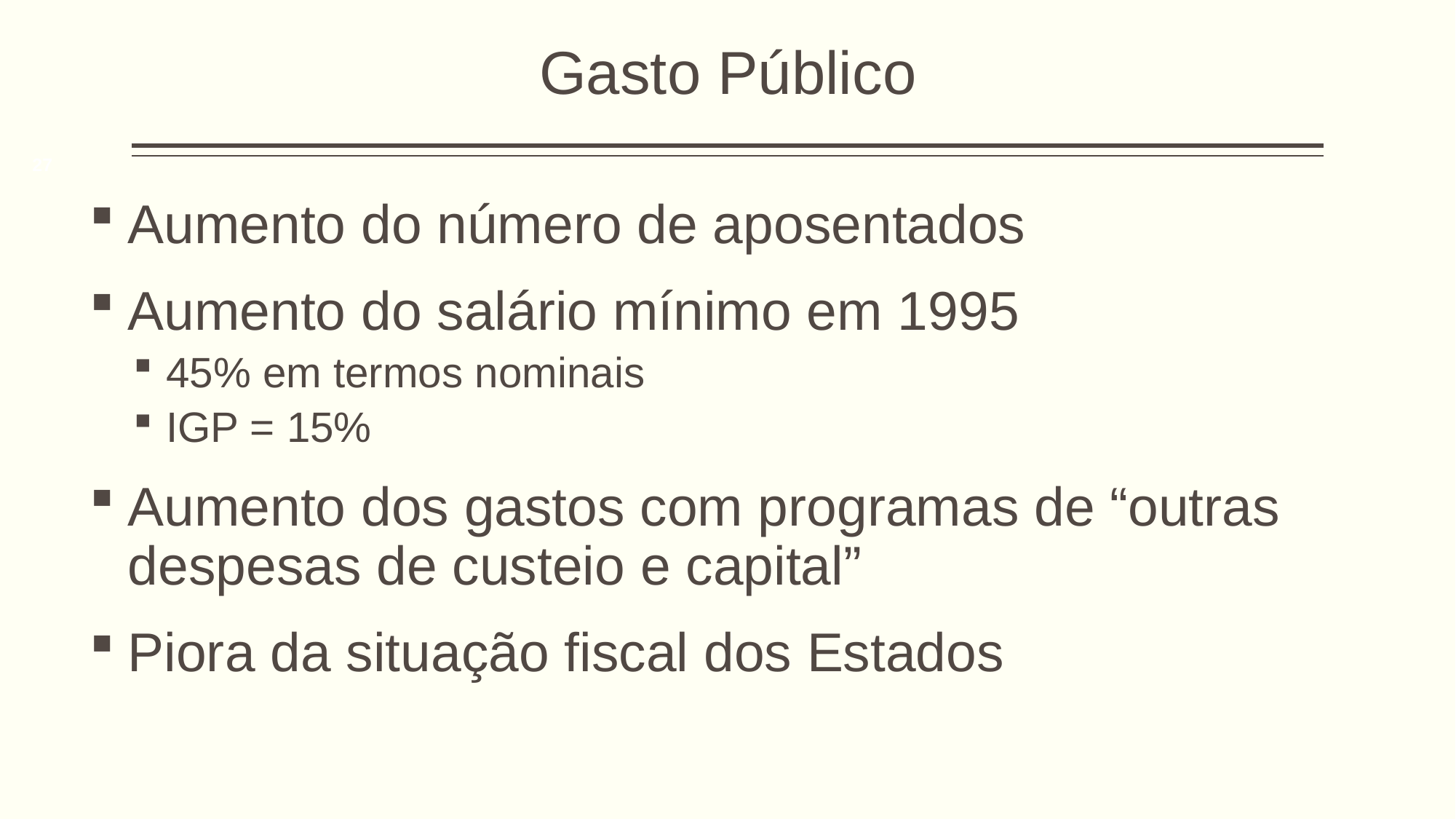

Gasto Público
27
Aumento do número de aposentados
Aumento do salário mínimo em 1995
45% em termos nominais
IGP = 15%
Aumento dos gastos com programas de “outras despesas de custeio e capital”
Piora da situação fiscal dos Estados